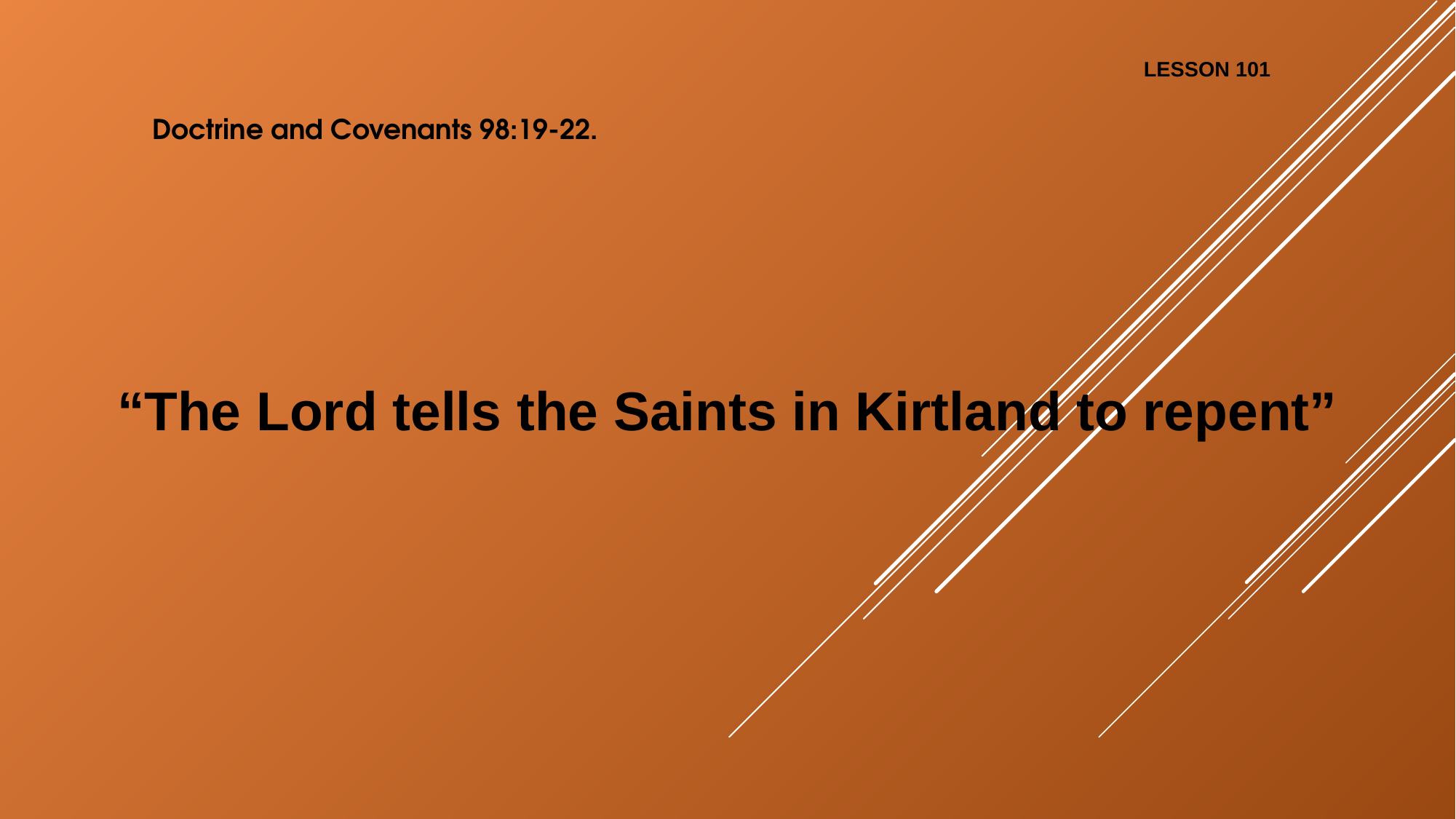

LESSON 101
Doctrine and Covenants 98:19-22.
“The Lord tells the Saints in Kirtland to repent”